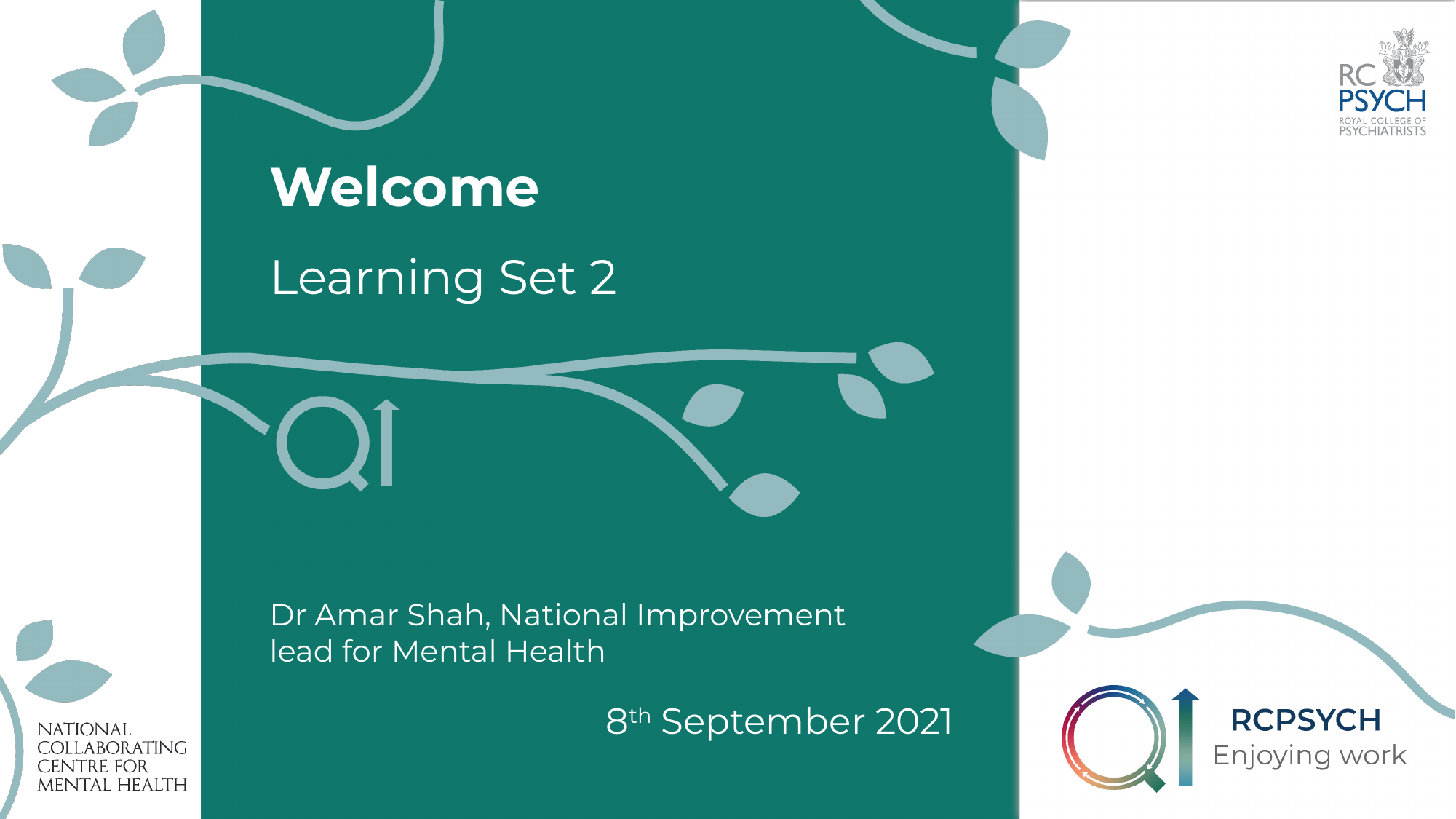

Welcome

Learning Set 2

Dr Amar Shah, National Improvement lead for Mental Health
8th September 2021